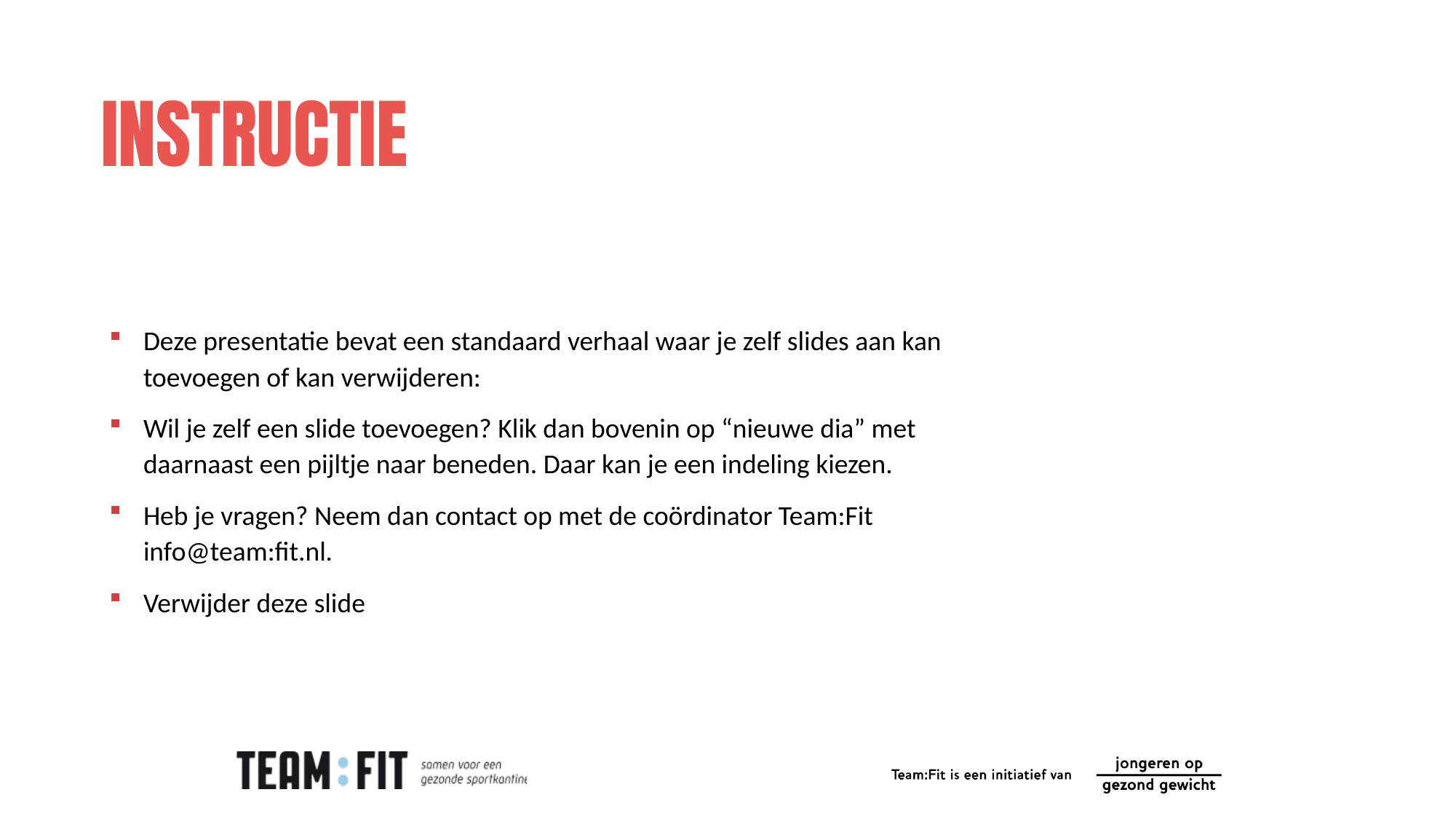

# Instructie
Deze presentatie bevat een standaard verhaal waar je zelf slides aan kan toevoegen of kan verwijderen:
Wil je zelf een slide toevoegen? Klik dan bovenin op “nieuwe dia” met daarnaast een pijltje naar beneden. Daar kan je een indeling kiezen.
Heb je vragen? Neem dan contact op met de coördinator Team:Fit info@team:fit.nl.
Verwijder deze slide